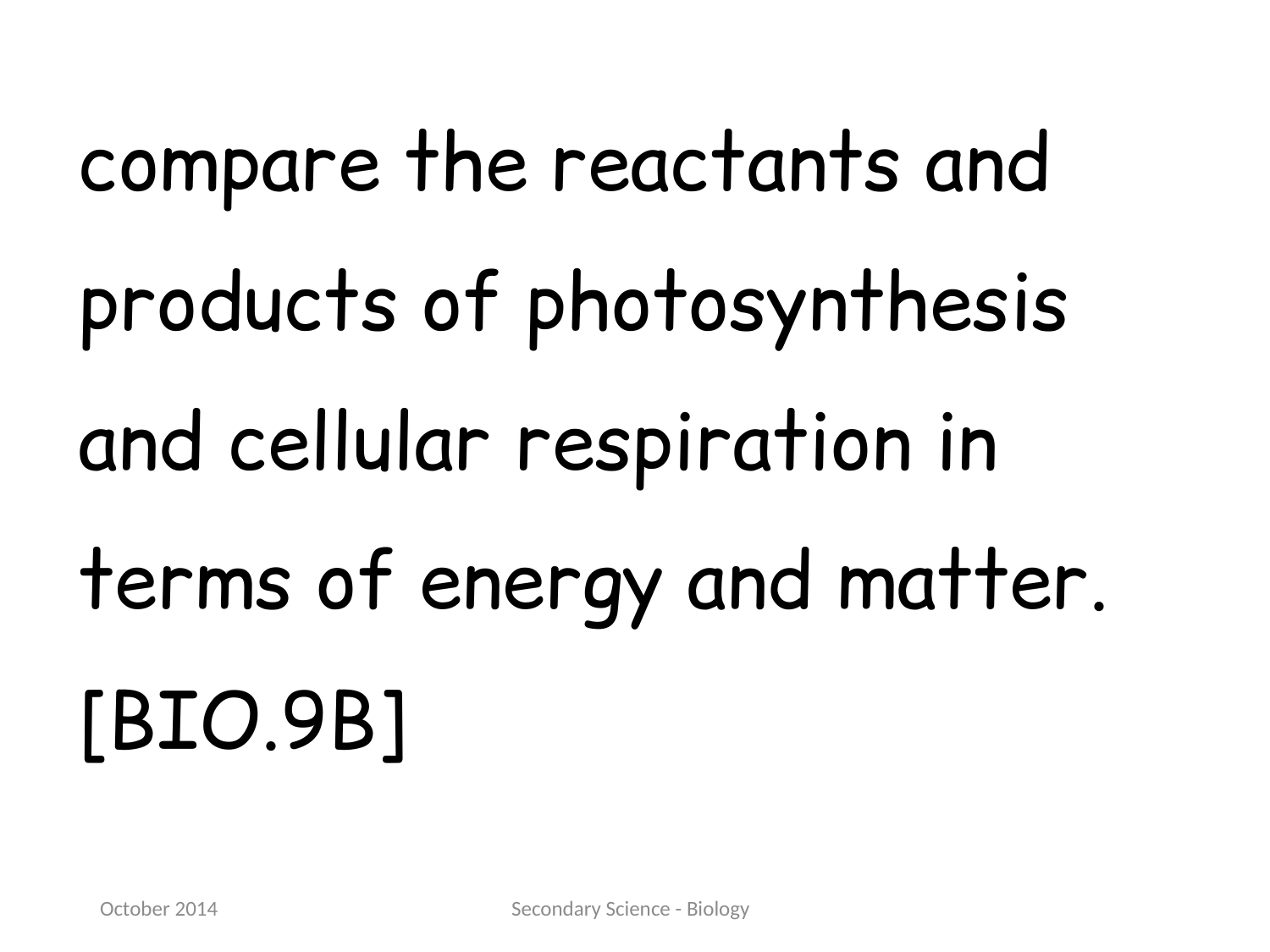

compare the reactants and products of photosynthesis and cellular respiration in terms of energy and matter.[BIO.9B]
October 2014
Secondary Science - Biology